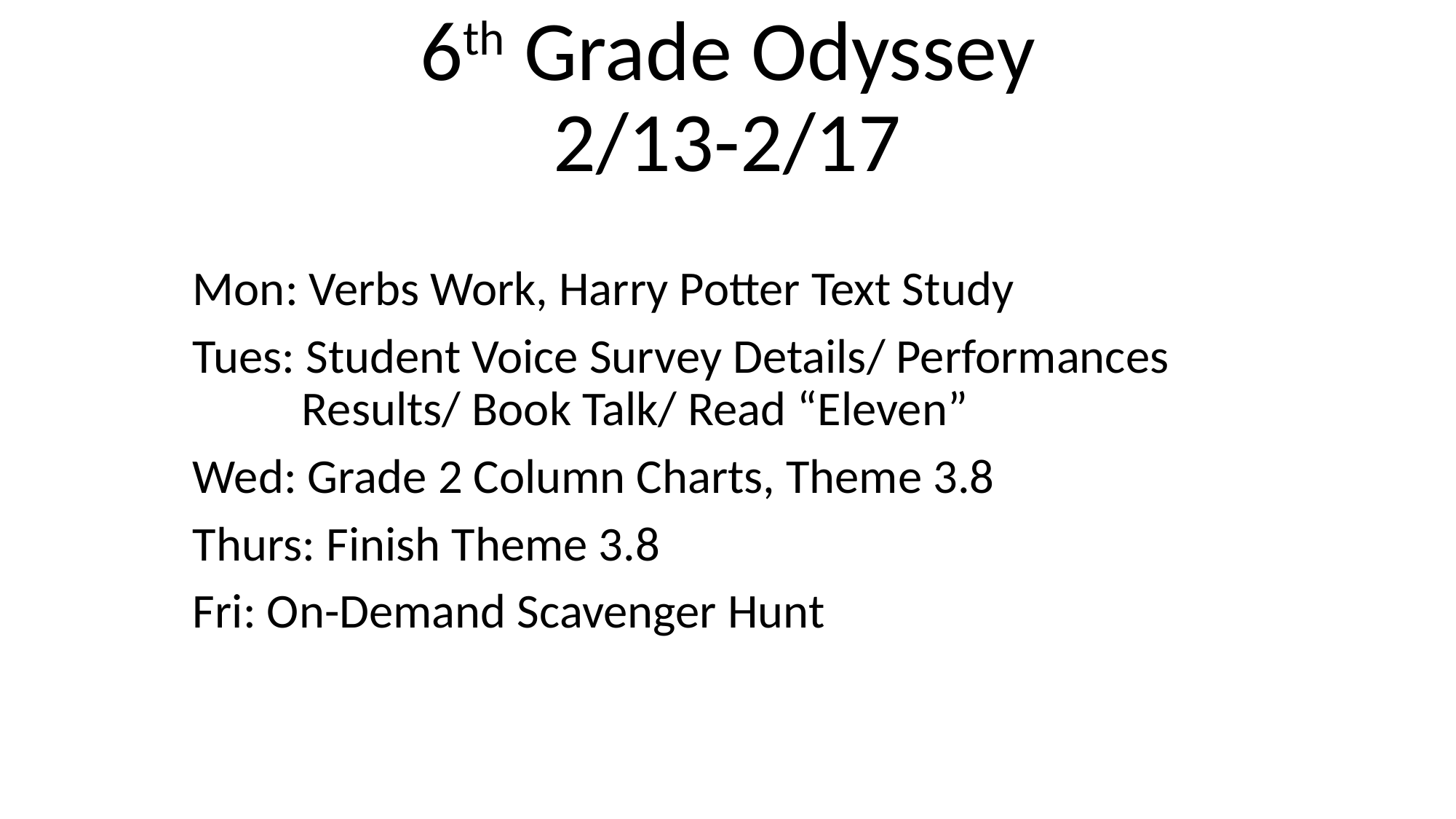

# 6th Grade Odyssey 2/13-2/17
Mon: Verbs Work, Harry Potter Text Study
Tues: Student Voice Survey Details/ Performances 	Results/ Book Talk/ Read “Eleven”
Wed: Grade 2 Column Charts, Theme 3.8
Thurs: Finish Theme 3.8
Fri: On-Demand Scavenger Hunt